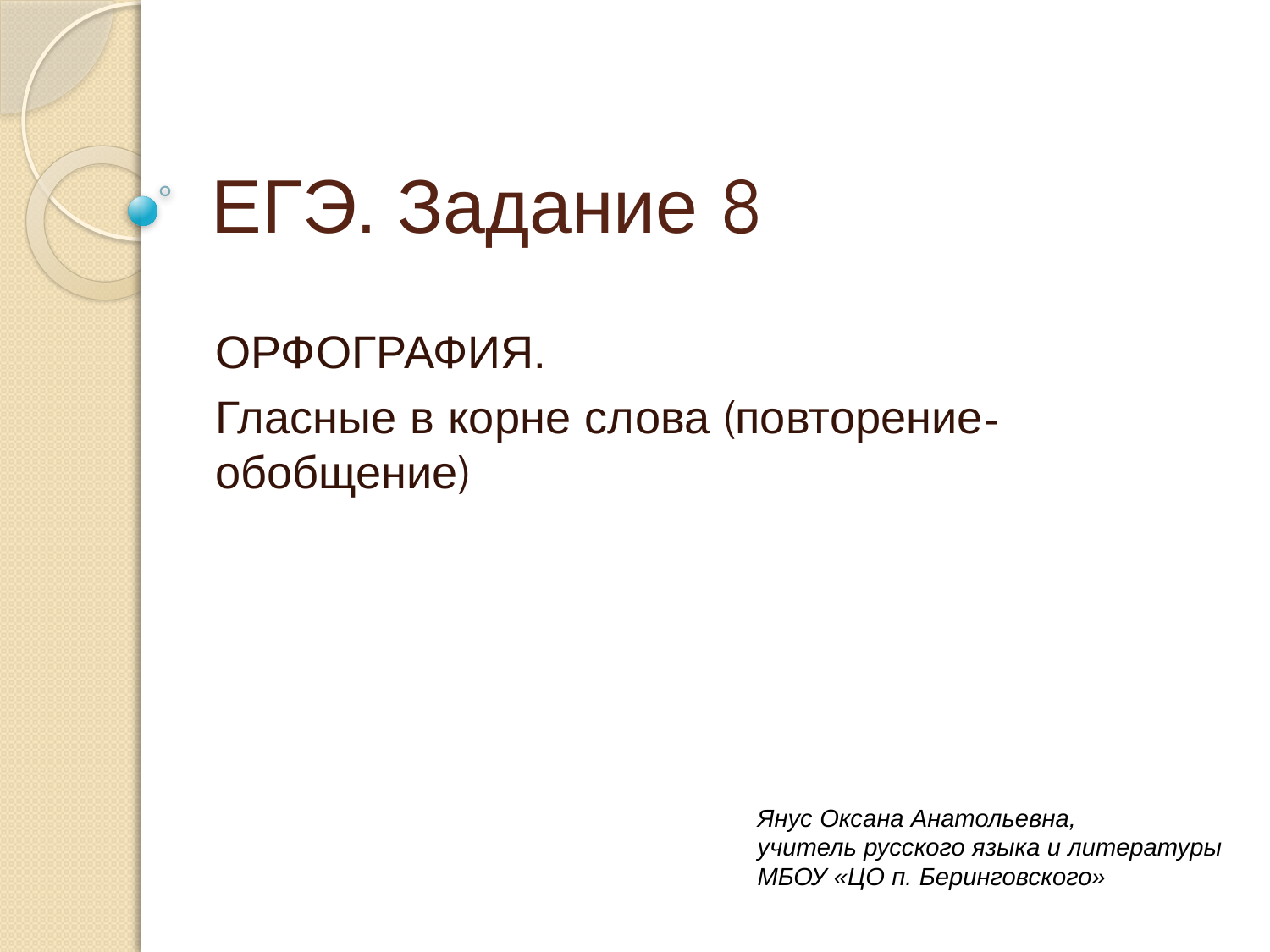

# ЕГЭ. Задание 8

ОРФОГРАФИЯ.
Гласные в корне слова (повторение-обобщение)

Янус Оксана Анатольевна,
учитель русского языка и литературы
МБОУ «ЦО п. Беринговского»